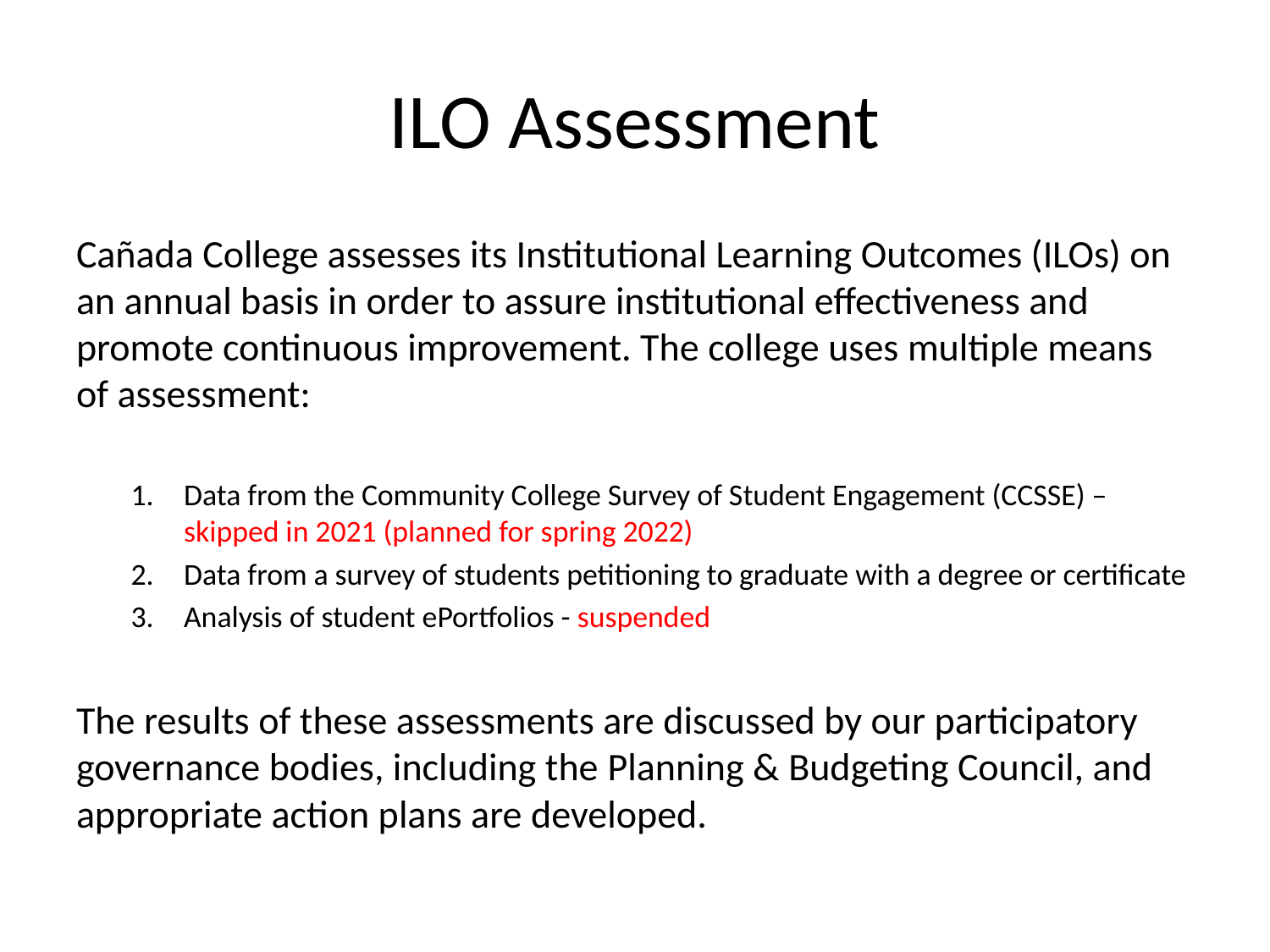

# ILO Assessment
Cañada College assesses its Institutional Learning Outcomes (ILOs) on an annual basis in order to assure institutional effectiveness and promote continuous improvement. The college uses multiple means of assessment:

Data from the Community College Survey of Student Engagement (CCSSE) – skipped in 2021 (planned for spring 2022)
Data from a survey of students petitioning to graduate with a degree or certificate
Analysis of student ePortfolios - suspended

The results of these assessments are discussed by our participatory governance bodies, including the Planning & Budgeting Council, and appropriate action plans are developed.